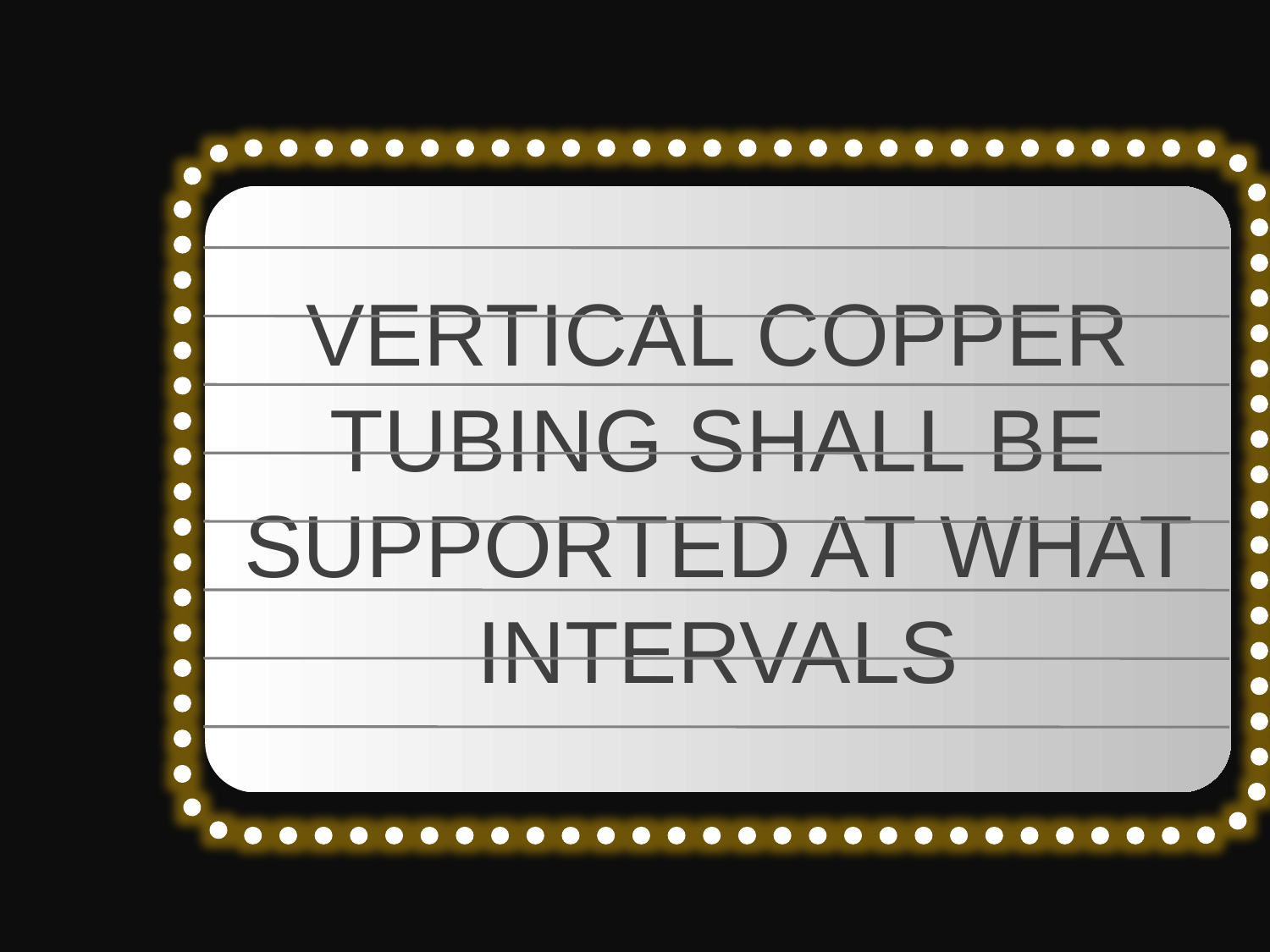

VERTICAL COPPER TUBING SHALL BE SUPPORTED AT WHAT INTERVALS